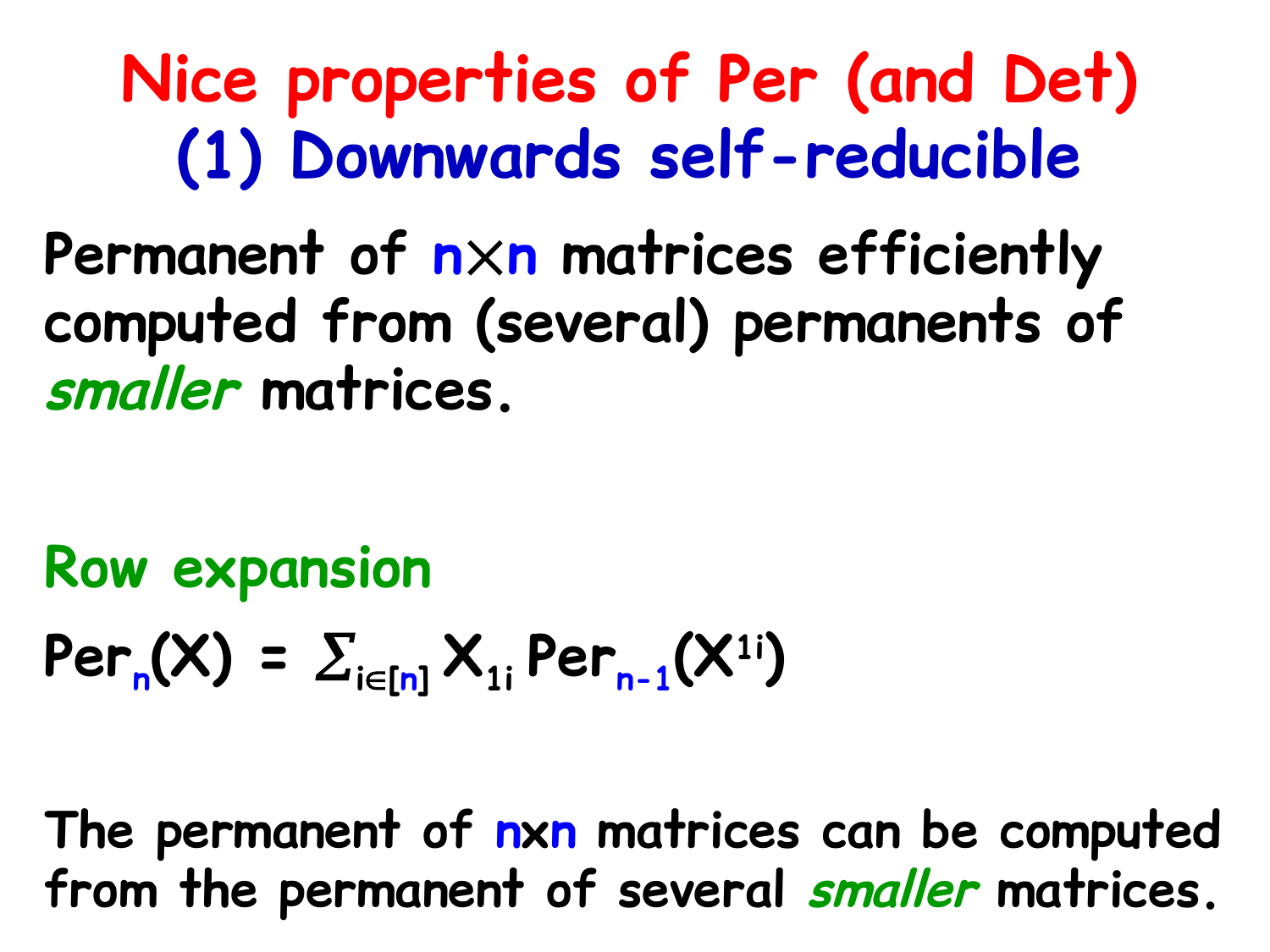

Nice properties of Per (and Det)
(1) Downwards self-reducible
Permanent of n×n matrices efficiently computed from (several) permanents of smaller matrices.

Row expansion
Pern(X) = ∑i∈[n] X1i Pern-1(X1i)

The permanent of nxn matrices can be computed from the permanent of several smaller matrices.